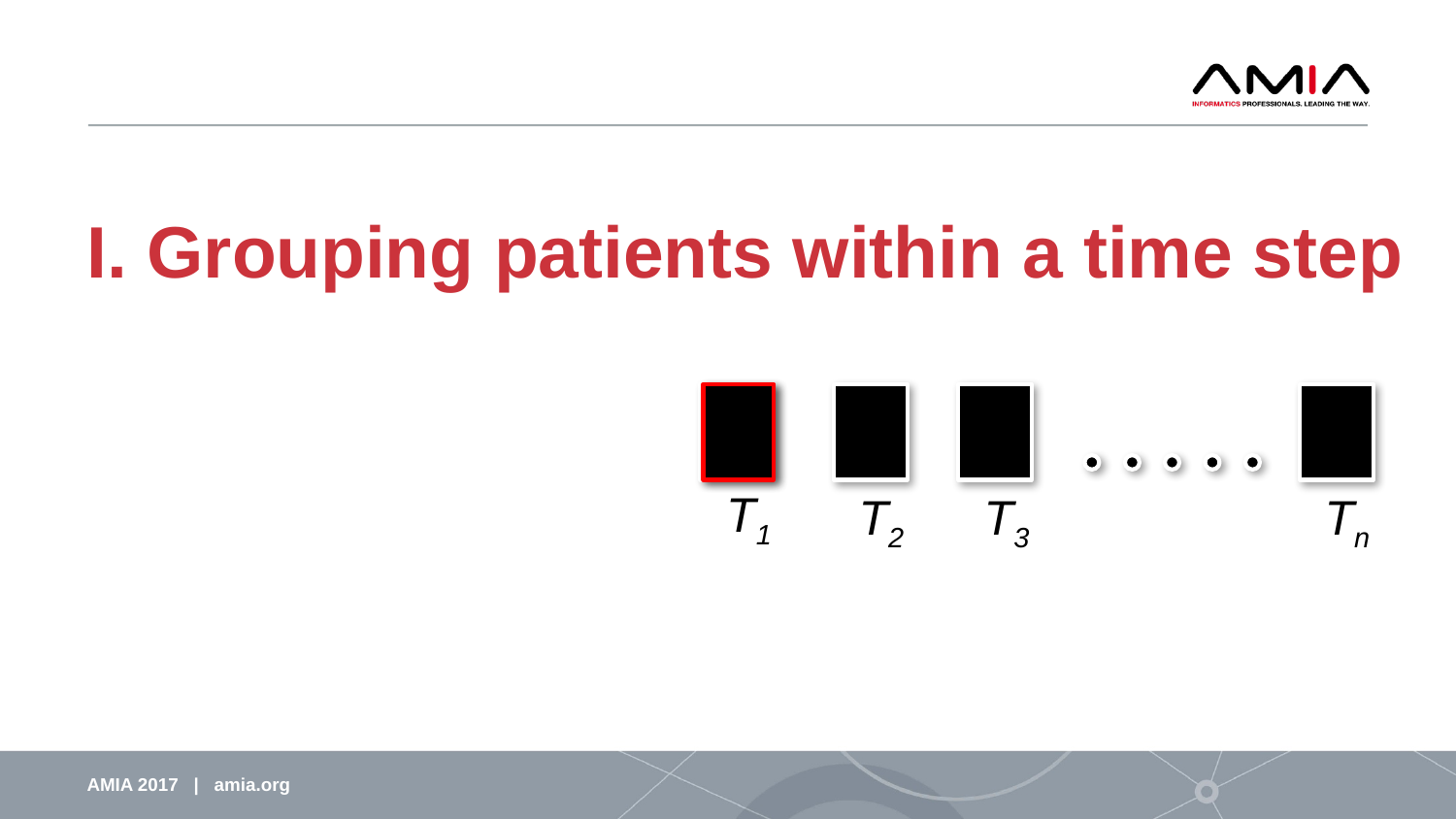

# I. Grouping patients within a time step

T3

Tn

T1

T2

AMIA 2017   |   amia.org